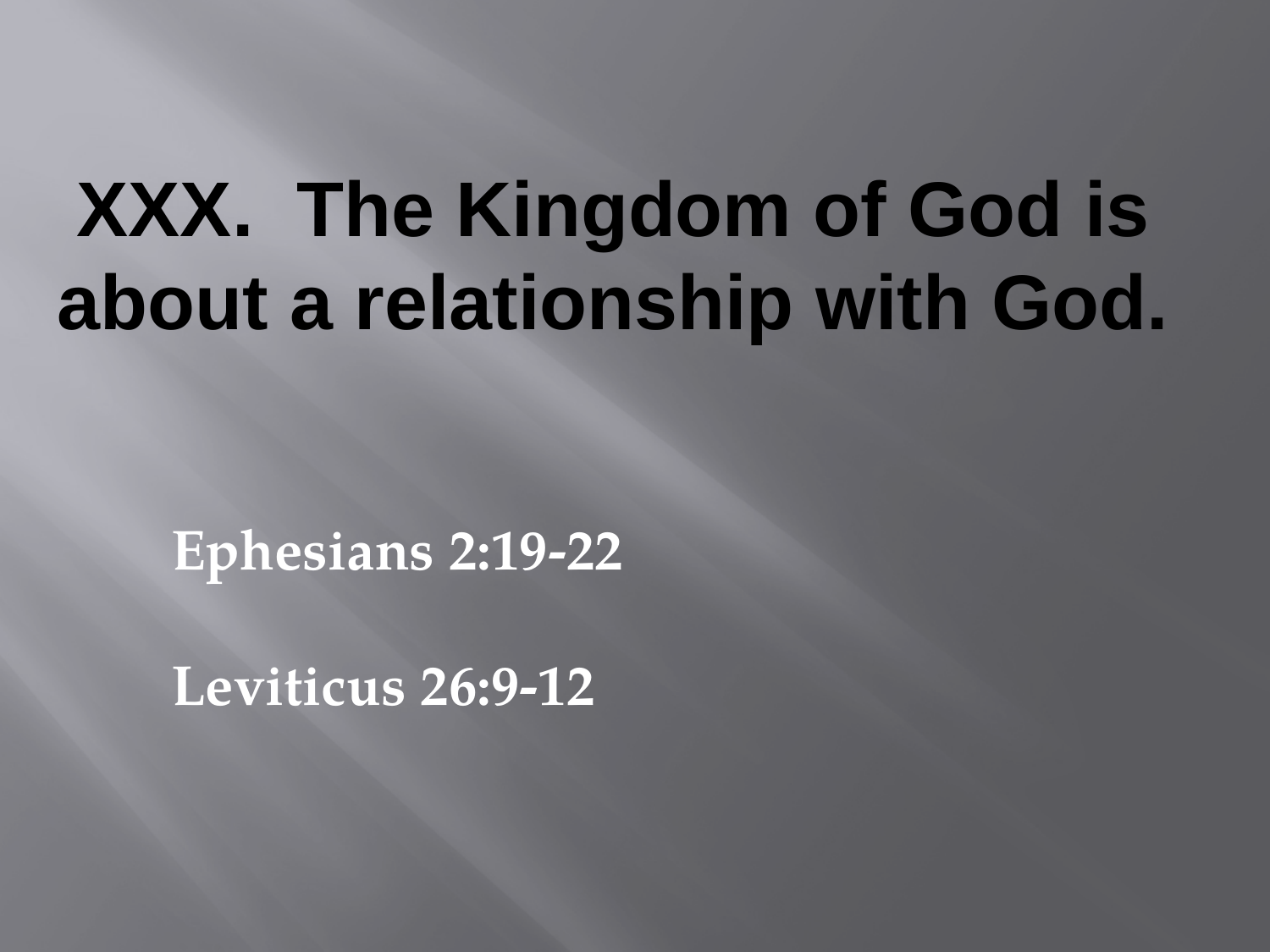

# XXX.  The Kingdom of God is about a relationship with God.
Ephesians 2:19-22

Leviticus 26:9-12